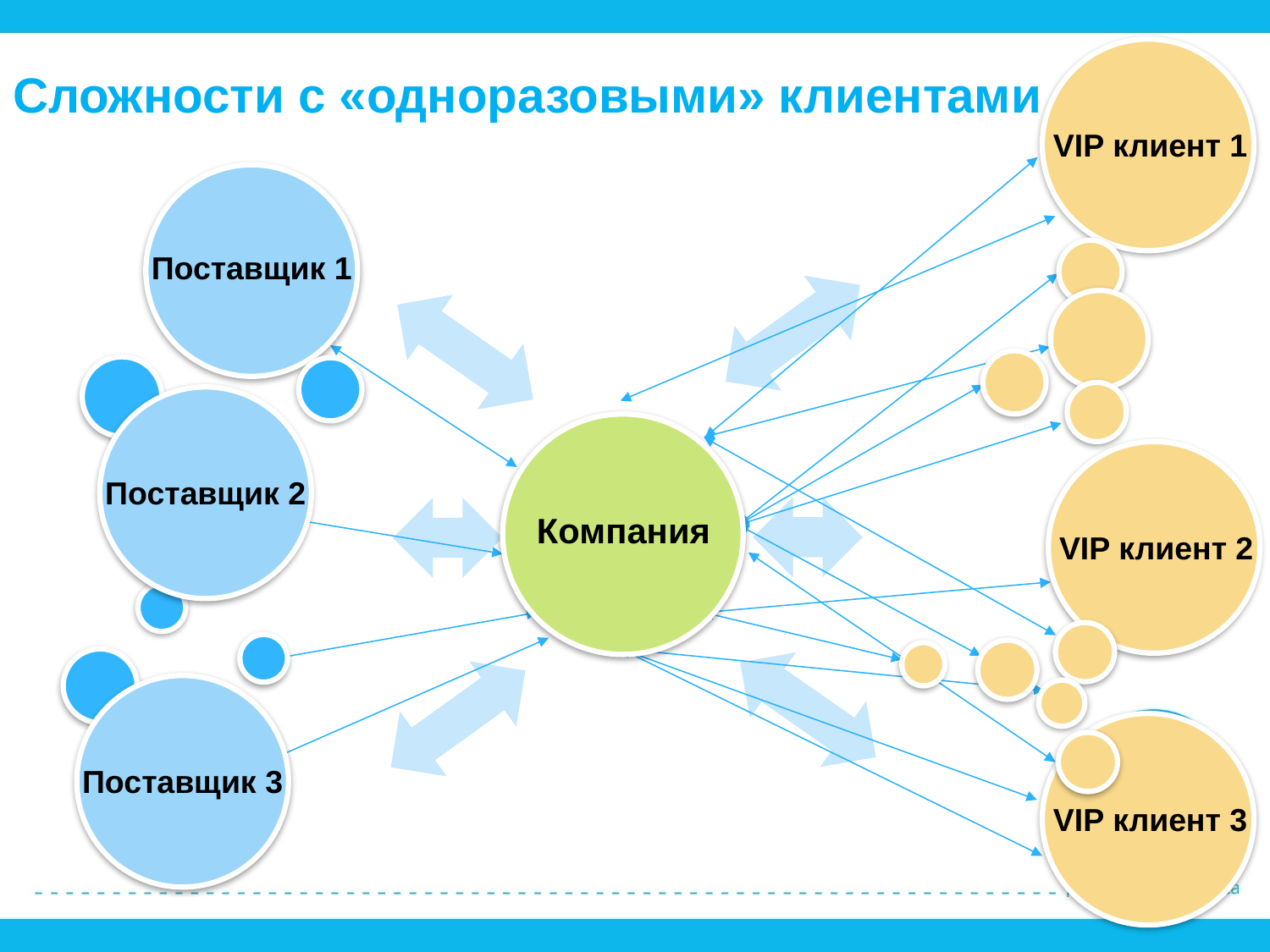

Сложности с «одноразовыми» клиентами

VIP клиент 1

Поставщик 1

Поставщик 2

Компания
VIP клиент 2

Поставщик 3
VIP клиент 3